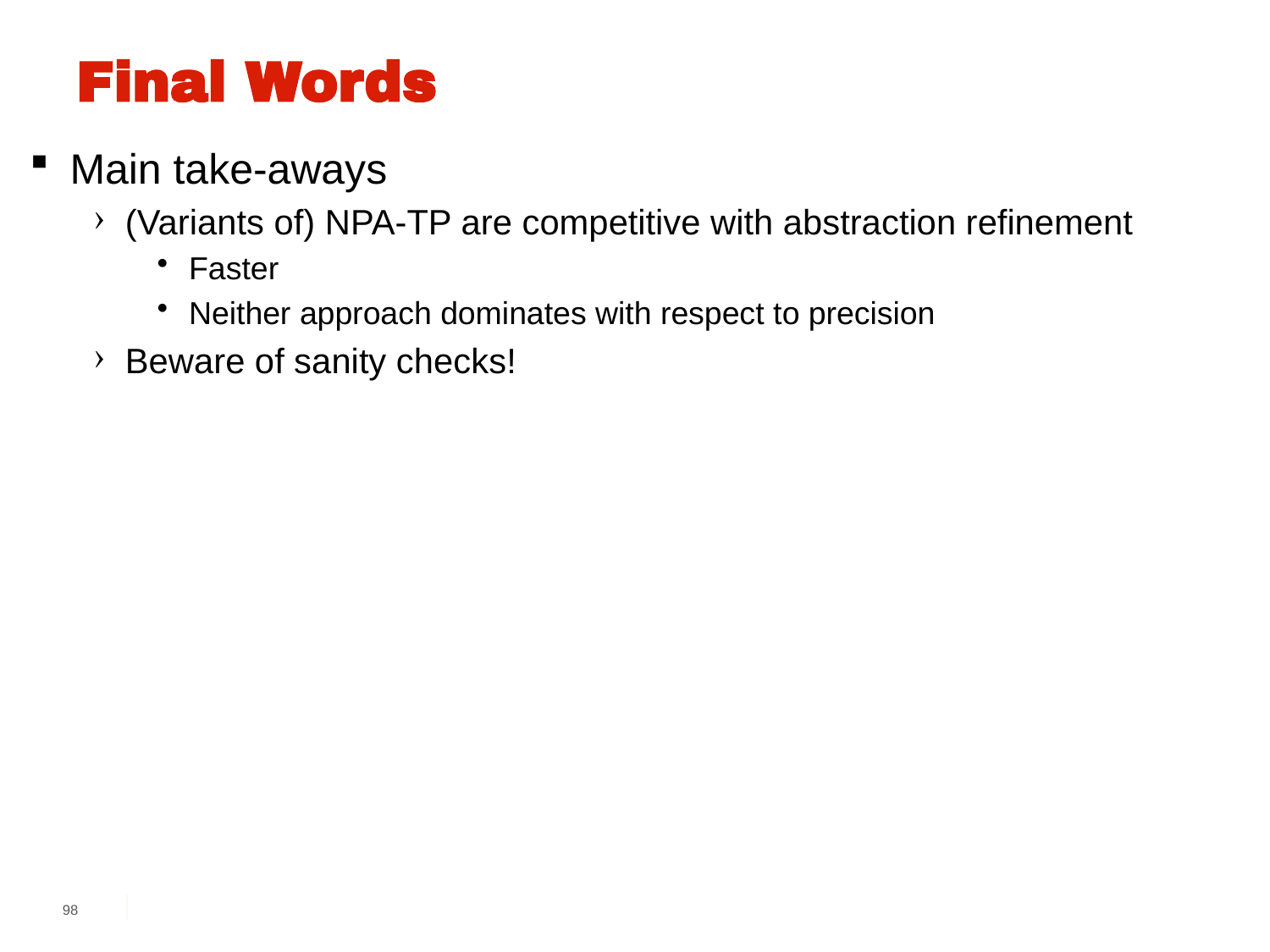

# Final Words
Main take-aways
(Variants of) NPA-TP are competitive with abstraction refinement
Faster
Neither approach dominates with respect to precision
Beware of sanity checks!

98